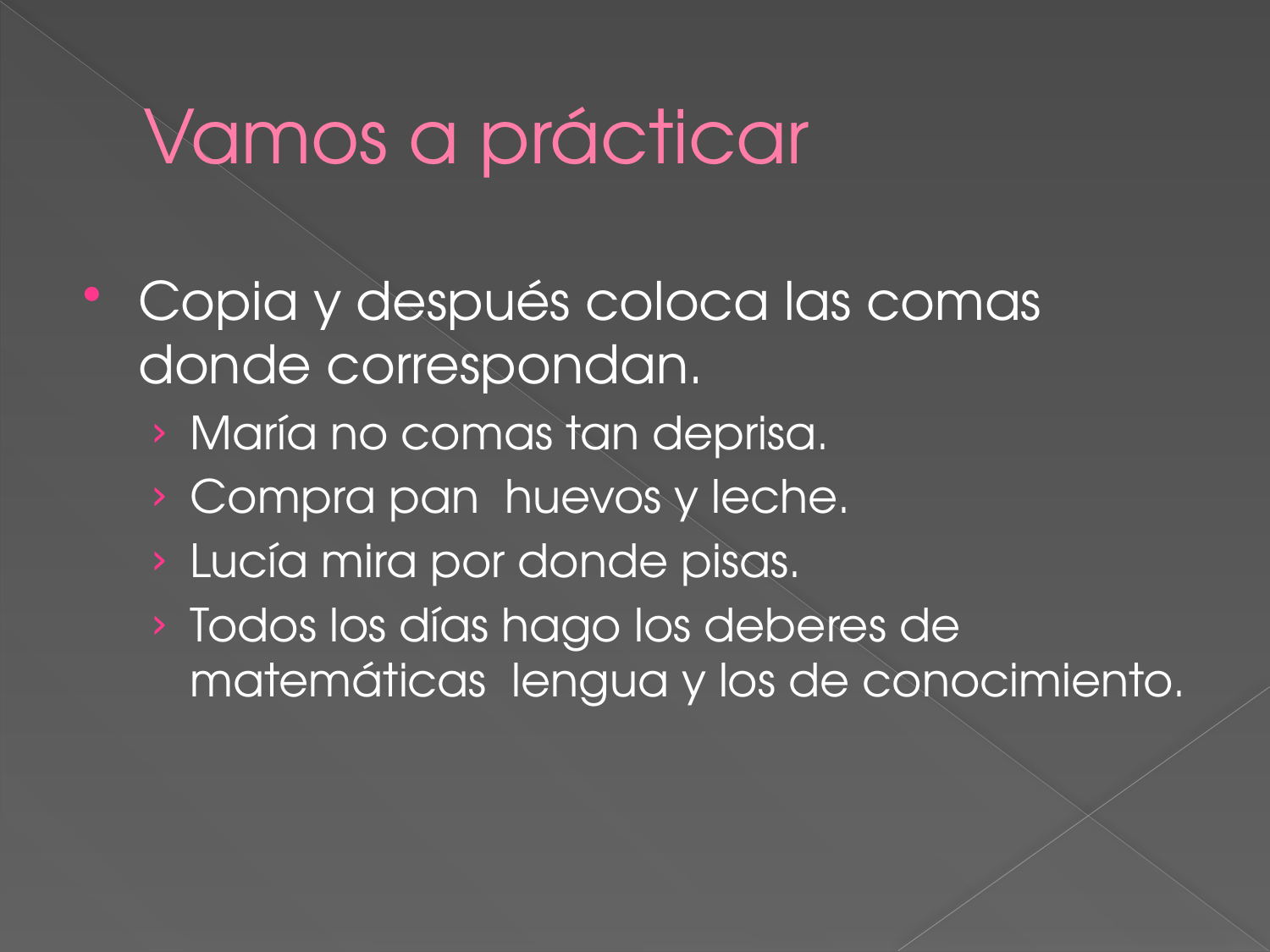

# Vamos a prácticar
Copia y después coloca las comas donde correspondan.
María no comas tan deprisa.
Compra pan  huevos y leche.
Lucía mira por donde pisas.
Todos los días hago los deberes de matemáticas  lengua y los de conocimiento.